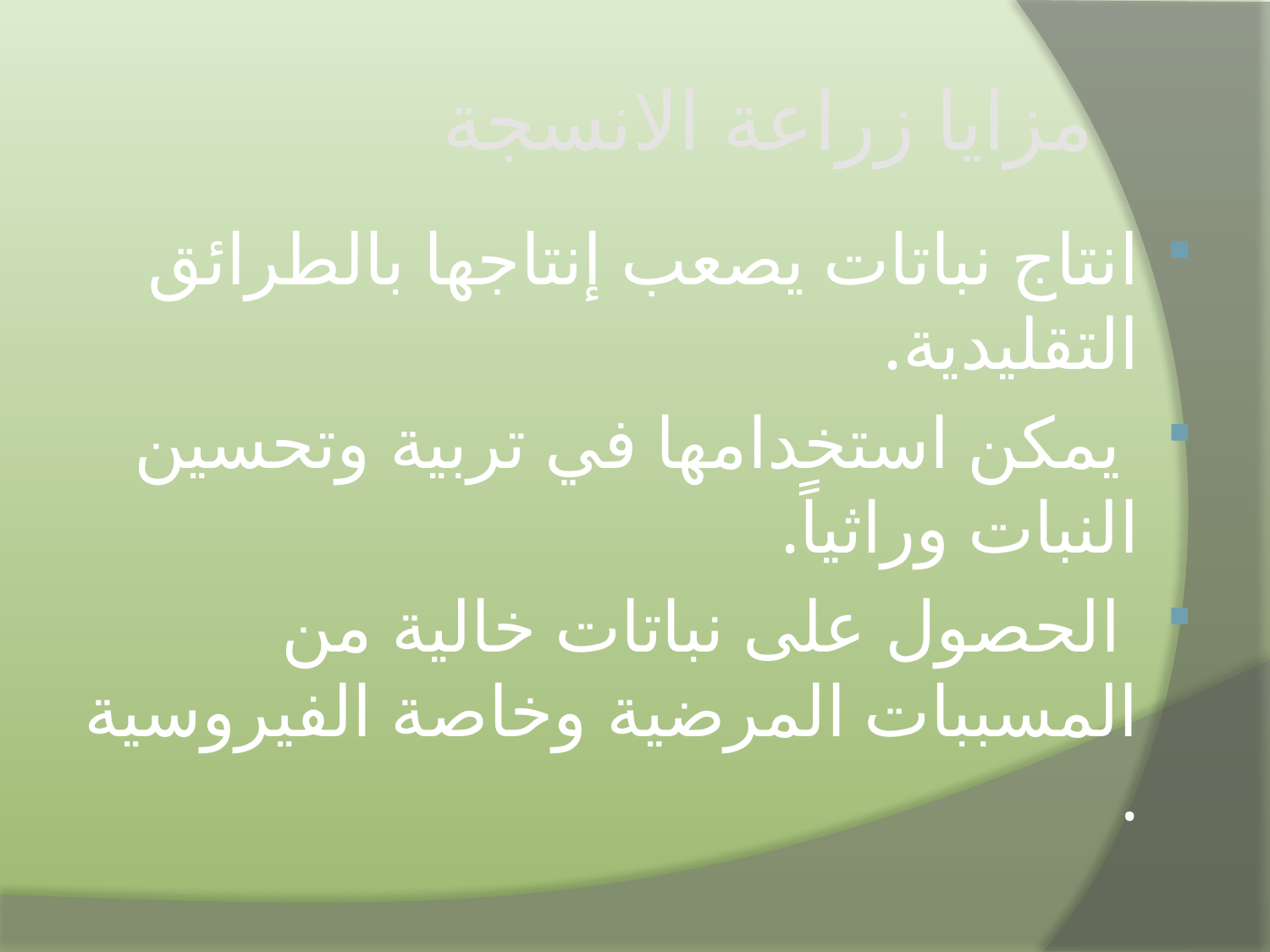

# مزايا زراعة الانسجة
انتاج نباتات يصعب إنتاجها بالطرائق التقليدية.
 يمكن استخدامها في تربية وتحسين النبات وراثياً.
 الحصول على نباتات خالية من المسببات المرضية وخاصة الفيروسية .